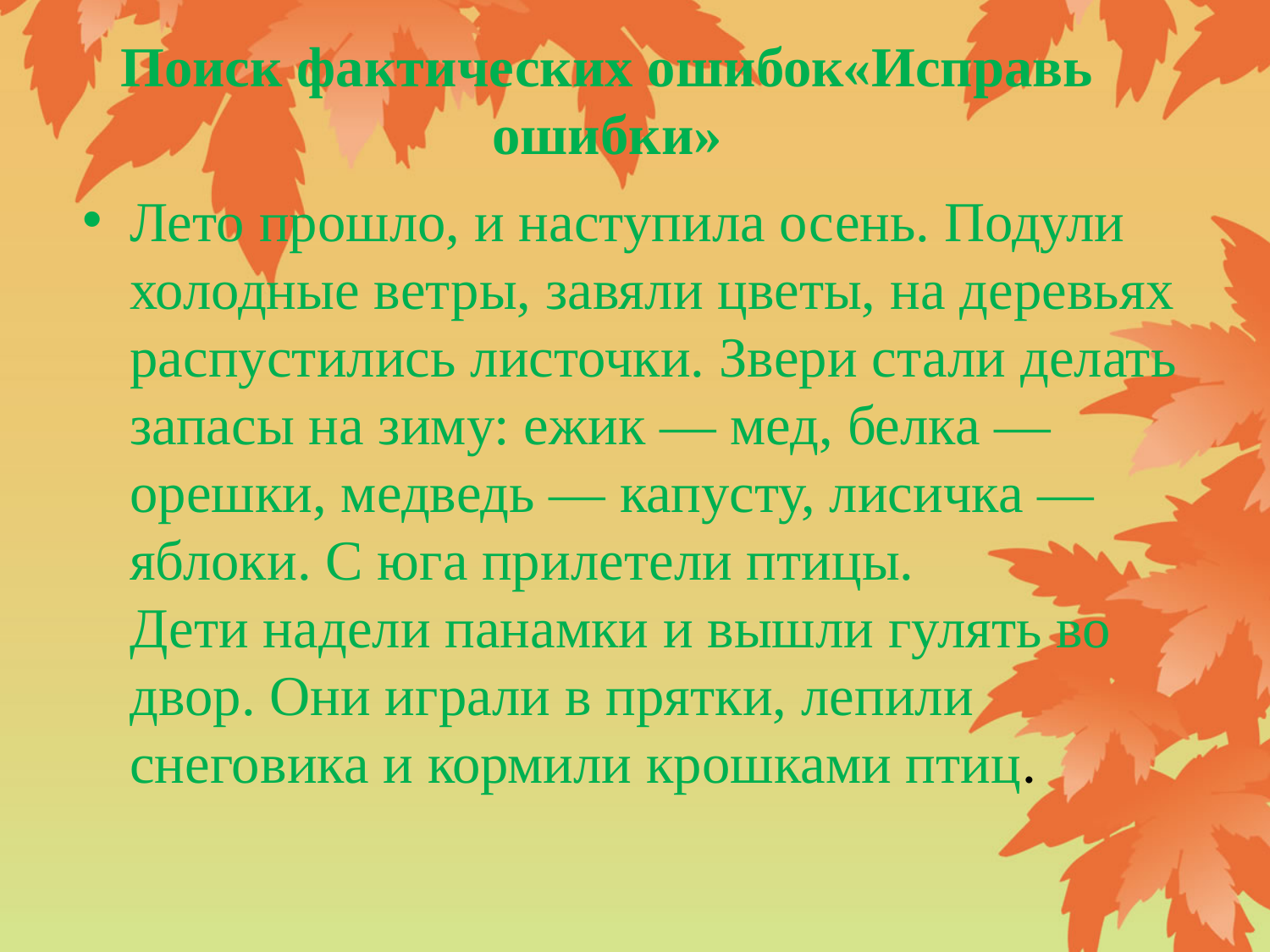

# Поиск фактических ошибок«Исправь ошибки»
Лето прошло, и наступила осень. Подули холодные ветры, завяли цветы, на деревьях распустились листочки. Звери стали делать запасы на зиму: ежик — мед, белка — орешки, медведь — капусту, лисичка — яблоки. С юга прилетели птицы.
Дети надели панамки и вышли гулять во двор. Они играли в прятки, лепили снеговика и кормили крошками птиц.